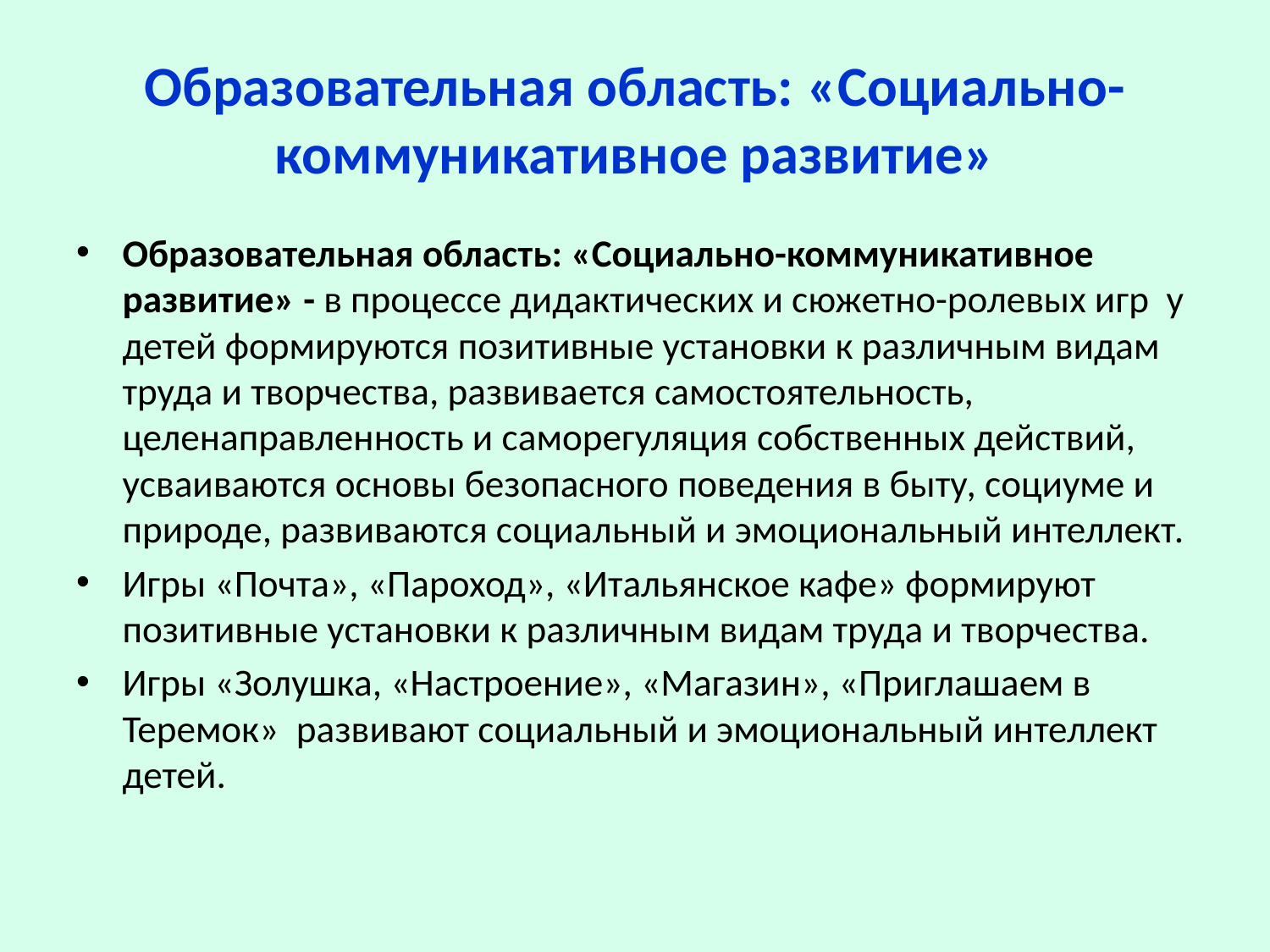

# Образовательная область: «Социально-коммуникативное развитие»
Образовательная область: «Социально-коммуникативное развитие» - в процессе дидактических и сюжетно-ролевых игр  у детей формируются позитивные установки к различным видам труда и творчества, развивается самостоятельность, целенаправленность и саморегуляция собственных действий, усваиваются основы безопасного поведения в быту, социуме и природе, развиваются социальный и эмоциональный интеллект.
Игры «Почта», «Пароход», «Итальянское кафе» формируют позитивные установки к различным видам труда и творчества.
Игры «Золушка, «Настроение», «Магазин», «Приглашаем в Теремок»  развивают социальный и эмоциональный интеллект детей.